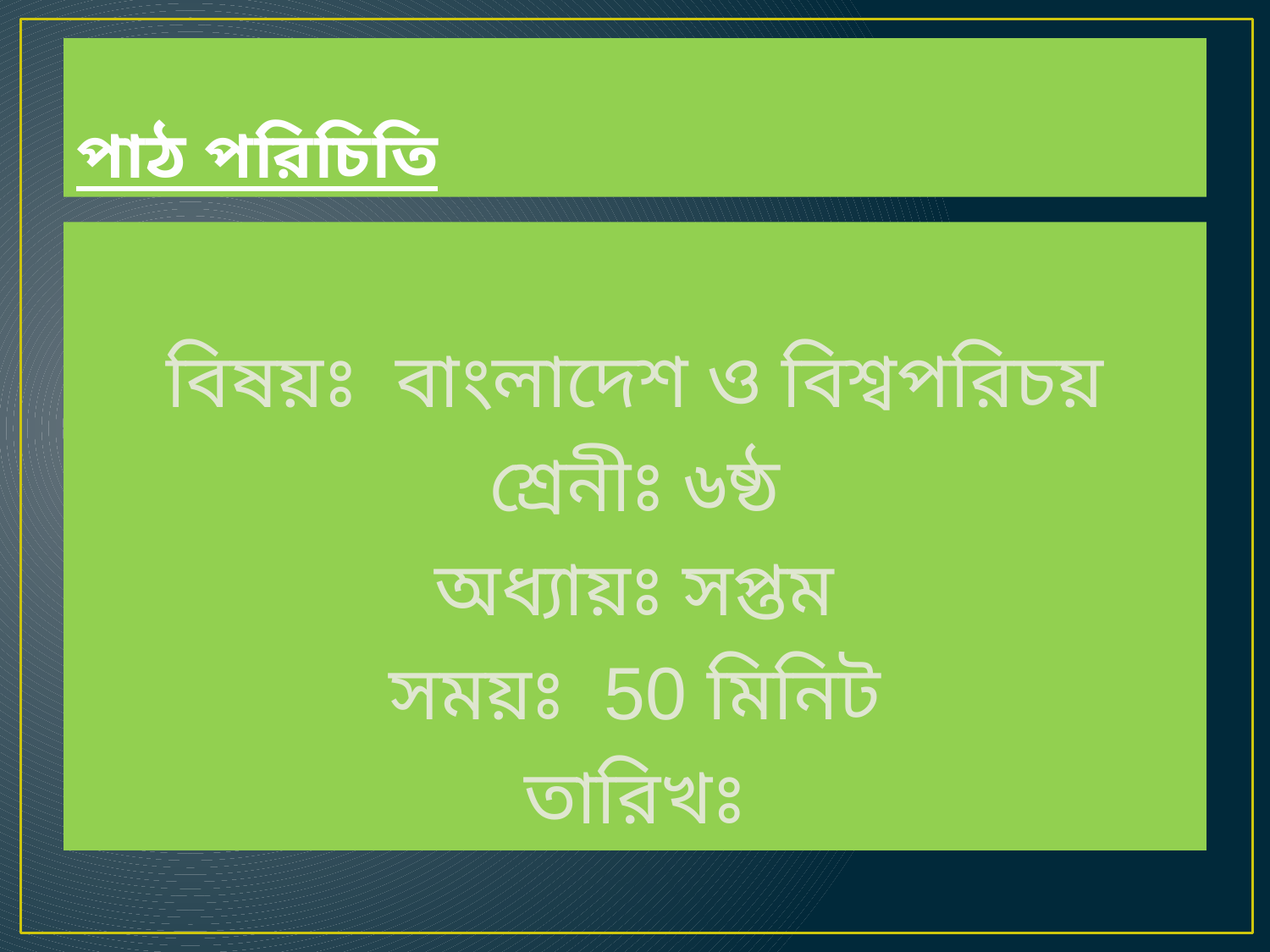

# পাঠ পরিচিতি

বিষয়ঃ  বাংলাদেশ ও বিশ্বপরিচয়
শ্রেনীঃ ৬ষ্ঠ
অধ্যায়ঃ সপ্তম
সময়ঃ  50 মিনিট
তারিখঃ